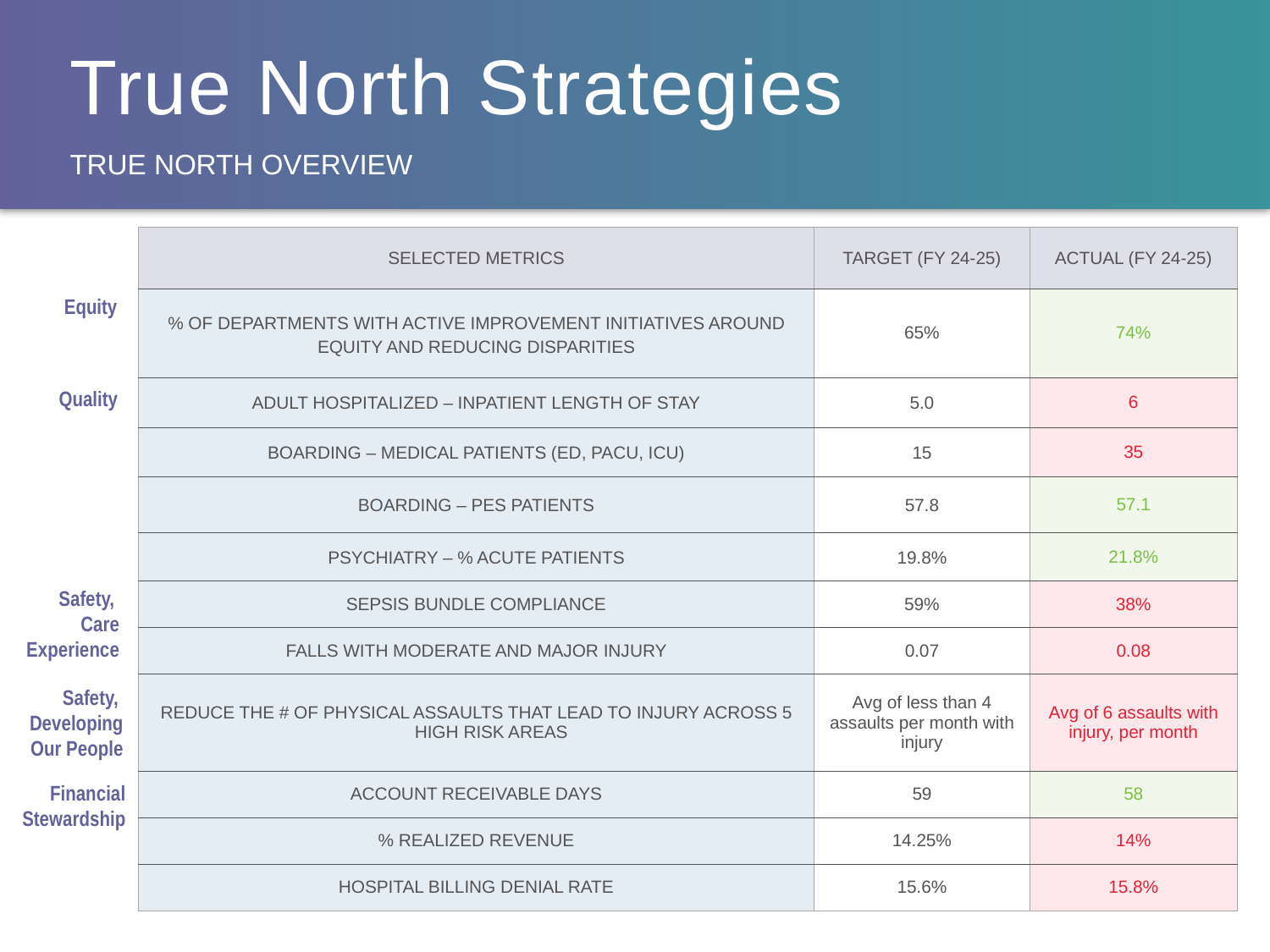

# True North Strategies
True North Overview
| SELECTED METRICS | TARGET (FY 24-25) | ACTUAL (FY 24-25) |
| --- | --- | --- |
| % of departments with active improvement initiatives around equity and reducing disparities | 65% | 74% |
| Adult Hospitalized – Inpatient Length of Stay | 5.0 | 6 |
| Boarding – Medical Patients (ED, PACU, ICU) | 15 | 35 |
| Boarding – PES Patients | 57.8 | 57.1 |
| Psychiatry – % Acute Patients | 19.8% | 21.8% |
| Sepsis Bundle Compliance | 59% | 38% |
| Falls with Moderate and Major Injury | 0.07 | 0.08 |
| Reduce the # of physical assaults that lead to injury across 5 high risk areas | Avg of less than 4 assaults per month with injury | Avg of 6 assaults with injury, per month |
| Account Receivable Days | 59 | 58 |
| % Realized Revenue | 14.25% | 14% |
| Hospital Billing Denial Rate | 15.6% | 15.8% |
Equity
Quality
Safety,
Care
Experience
Safety,
Developing Our People
Financial
Stewardship